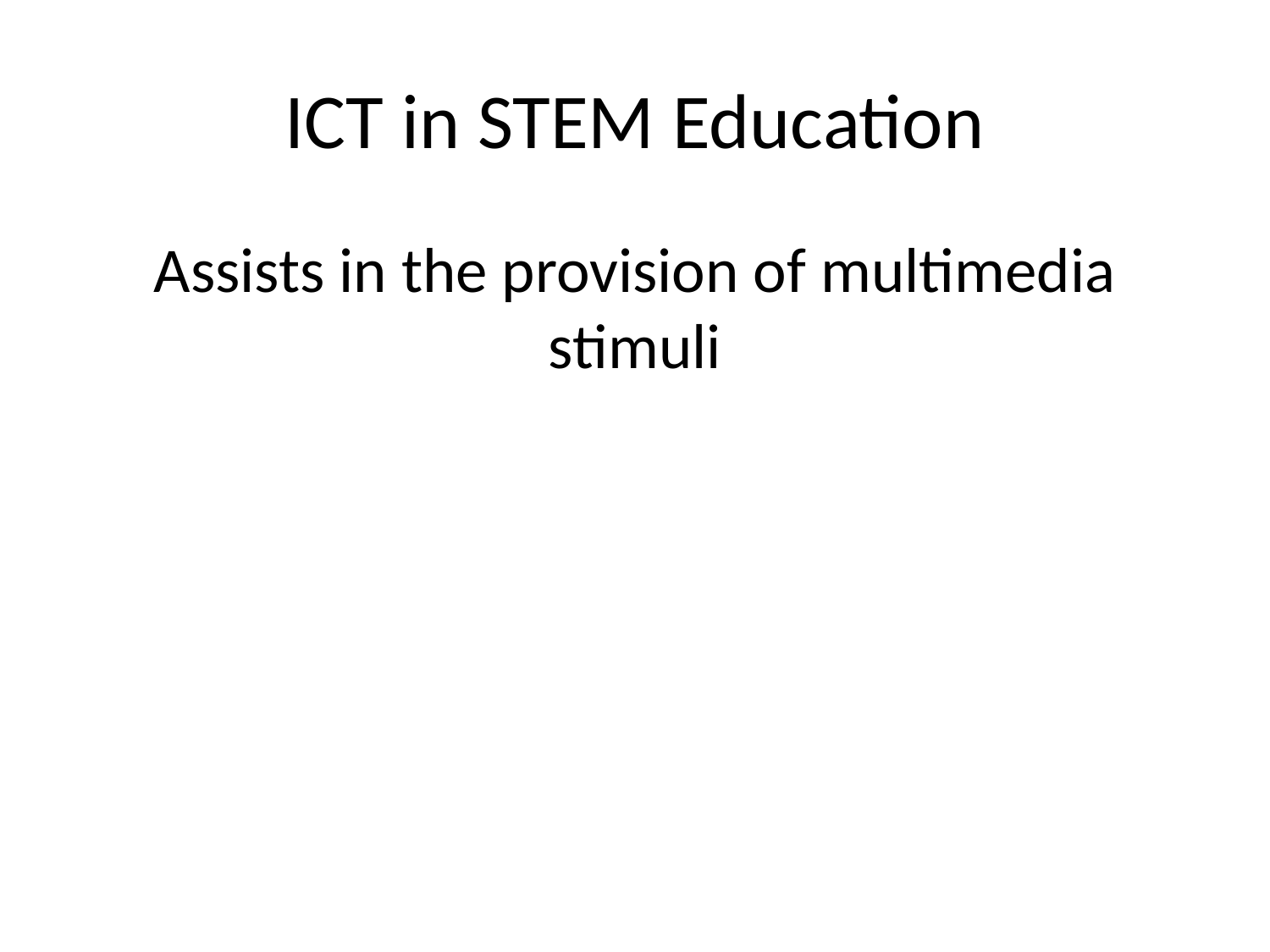

# ICT in STEM Education
Assists in the provision of multimedia stimuli